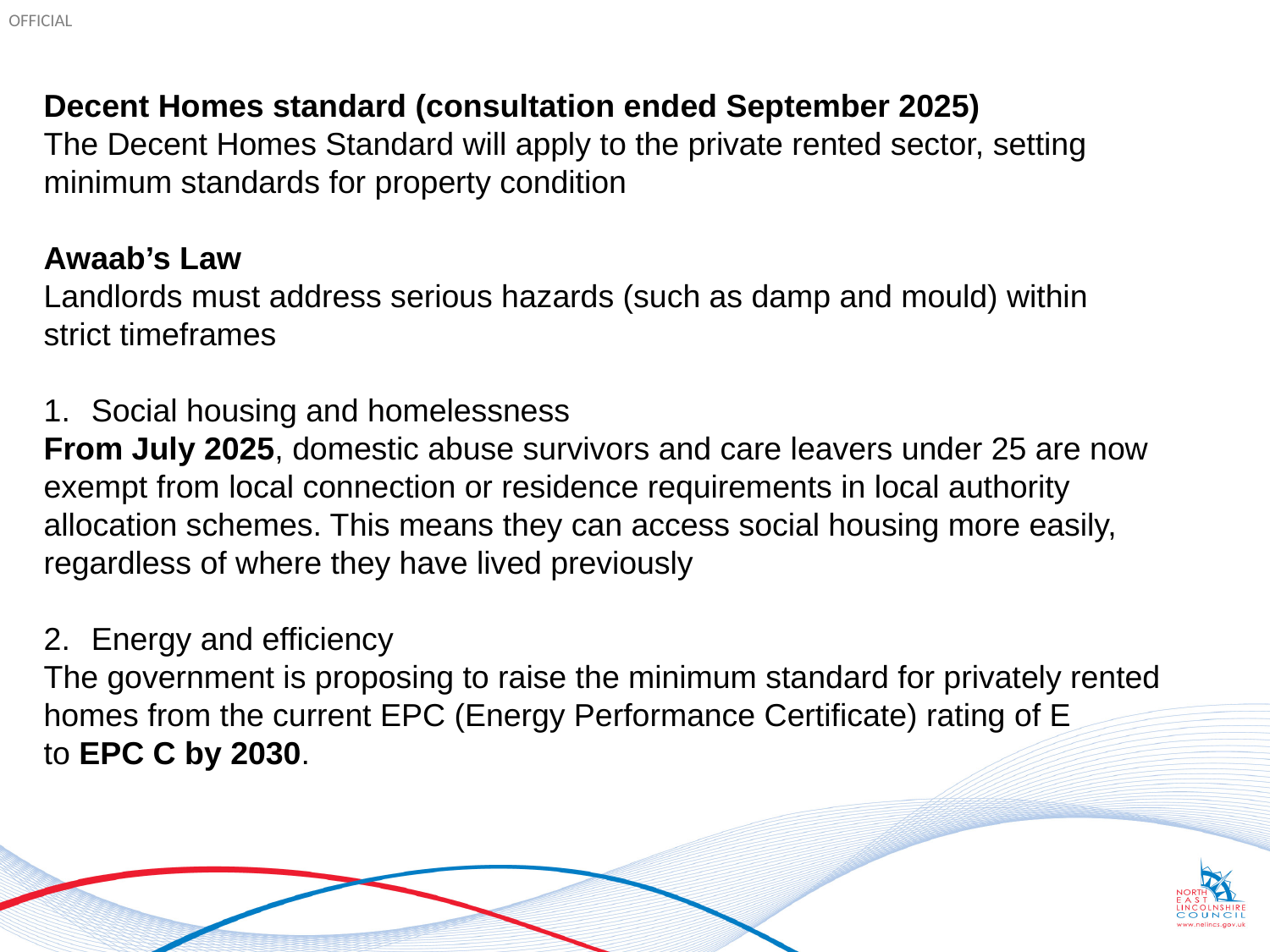

Key legislation cont…
Decent Homes standard (consultation ended September 2025)
The Decent Homes Standard will apply to the private rented sector, setting minimum standards for property condition

Awaab’s Law
Landlords must address serious hazards (such as damp and mould) within strict timeframes

Social housing and homelessness
From July 2025, domestic abuse survivors and care leavers under 25 are now exempt from local connection or residence requirements in local authority allocation schemes. This means they can access social housing more easily, regardless of where they have lived previously

Energy and efficiency
The government is proposing to raise the minimum standard for privately rented homes from the current EPC (Energy Performance Certificate) rating of E to EPC C by 2030.